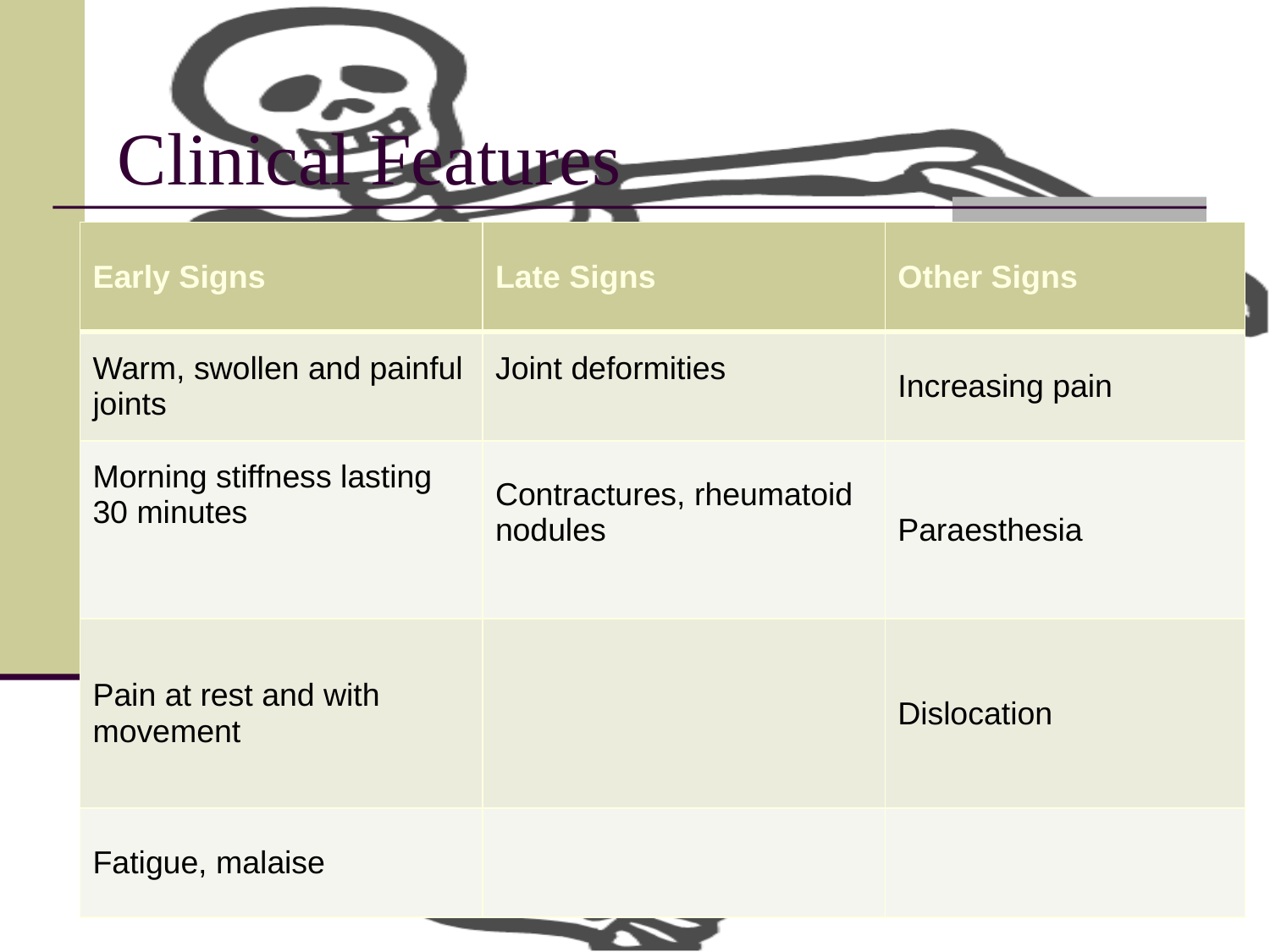

# Clinical Features
| Early Signs | Late Signs | Other Signs |
| --- | --- | --- |
| Warm, swollen and painful joints | Joint deformities | Increasing pain |
| Morning stiffness lasting 30 minutes | Contractures, rheumatoid nodules | Paraesthesia |
| Pain at rest and with movement |  | Dislocation |
| Fatigue, malaise |  |  |